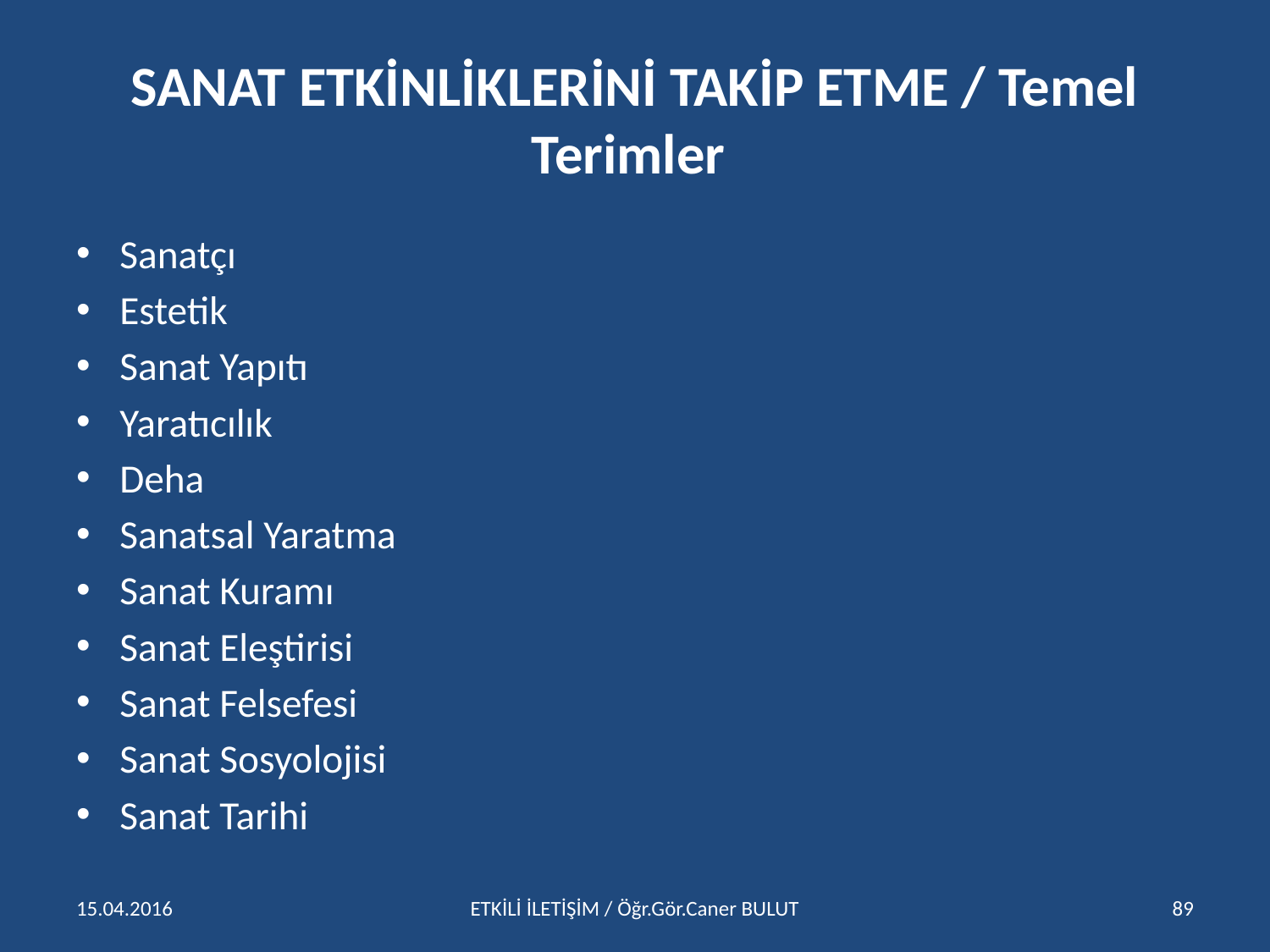

# SANAT ETKİNLİKLERİNİ TAKİP ETME / Temel Terimler
Sanatçı
Estetik
Sanat Yapıtı
Yaratıcılık
Deha
Sanatsal Yaratma
Sanat Kuramı
Sanat Eleştirisi
Sanat Felsefesi
Sanat Sosyolojisi
Sanat Tarihi
15.04.2016
ETKİLİ İLETİŞİM / Öğr.Gör.Caner BULUT
89